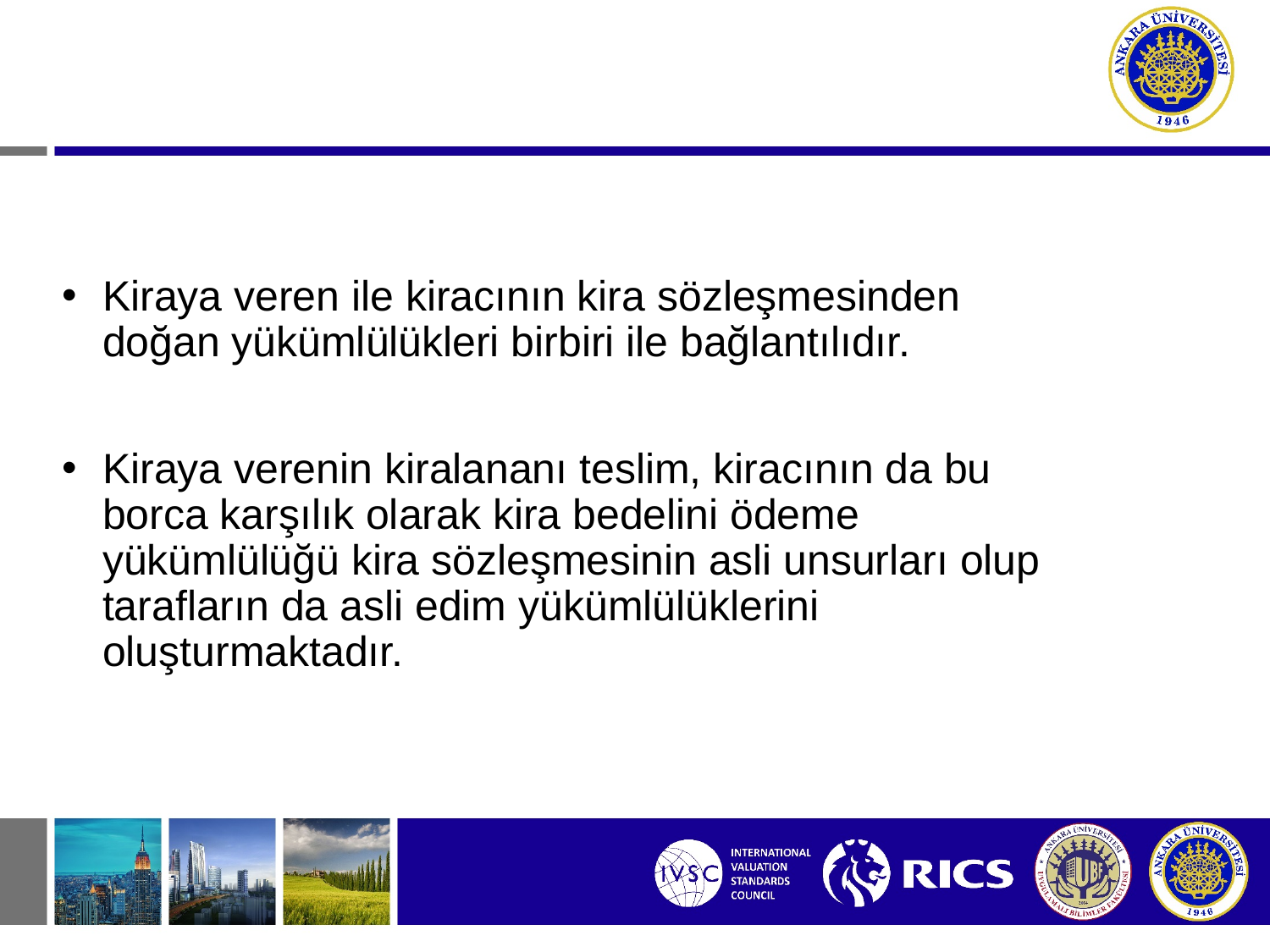

Kiraya veren ile kiracının kira sözleşmesinden doğan yükümlülükleri birbiri ile bağlantılıdır.

Kiraya verenin kiralananı teslim, kiracının da bu borca karşılık olarak kira bedelini ödeme yükümlülüğü kira sözleşmesinin asli unsurları olup tarafların da asli edim yükümlülüklerini oluşturmaktadır.